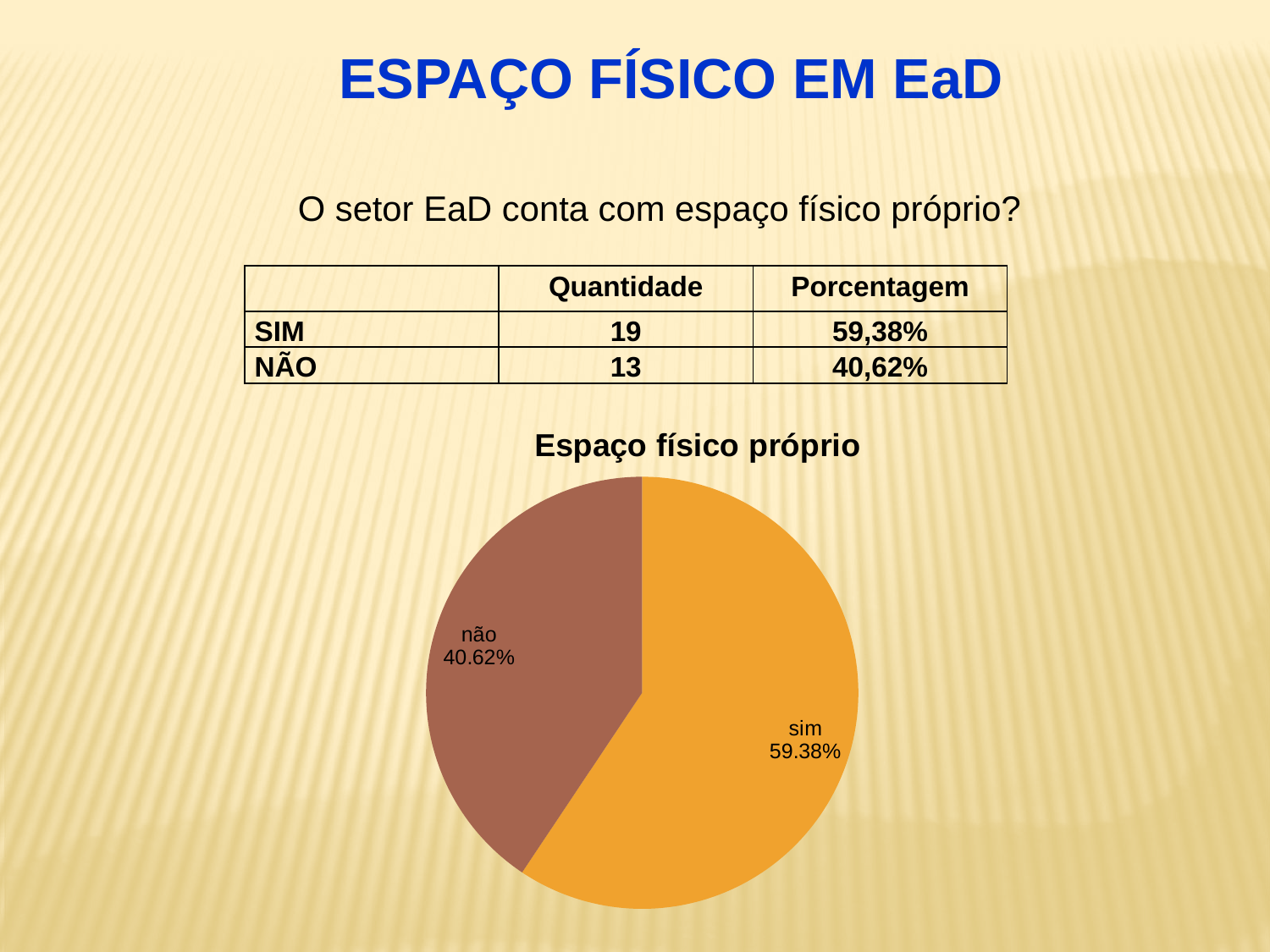

ESPAÇO FÍSICO EM EaD
O setor EaD conta com espaço físico próprio?

|  | Quantidade | Porcentagem |
| --- | --- | --- |
| SIM | 19 | 59,38% |
| NÃO | 13 | 40,62% |

### Chart:           Espaço físico próprio

| Category |  |
|---|---|
| sim | 0.5937 |
| não | 0.4062 |